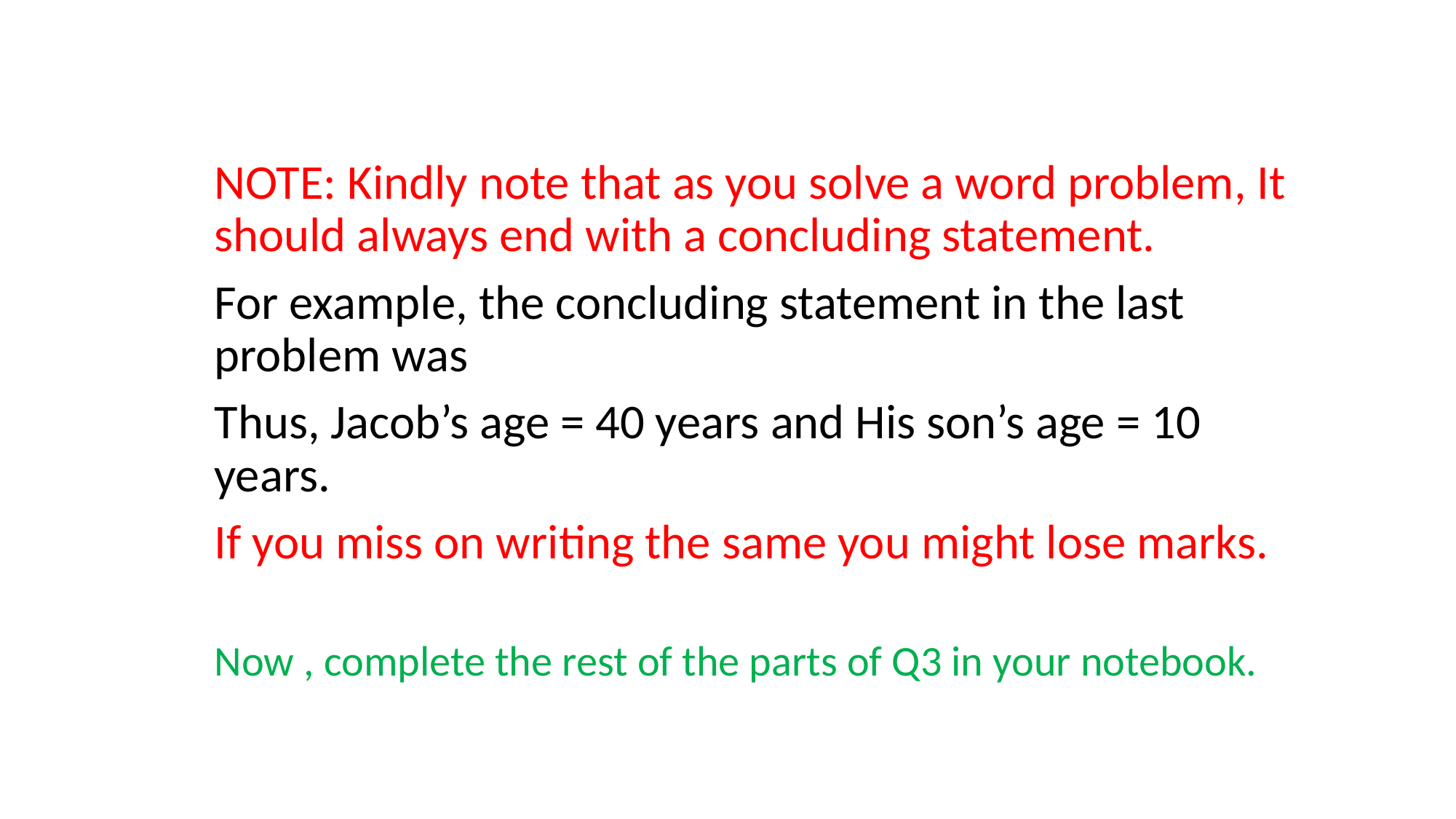

NOTE: Kindly note that as you solve a word problem, It should always end with a concluding statement.
For example, the concluding statement in the last problem was
Thus, Jacob’s age = 40 years and His son’s age = 10 years.
If you miss on writing the same you might lose marks.

Now , complete the rest of the parts of Q3 in your notebook.